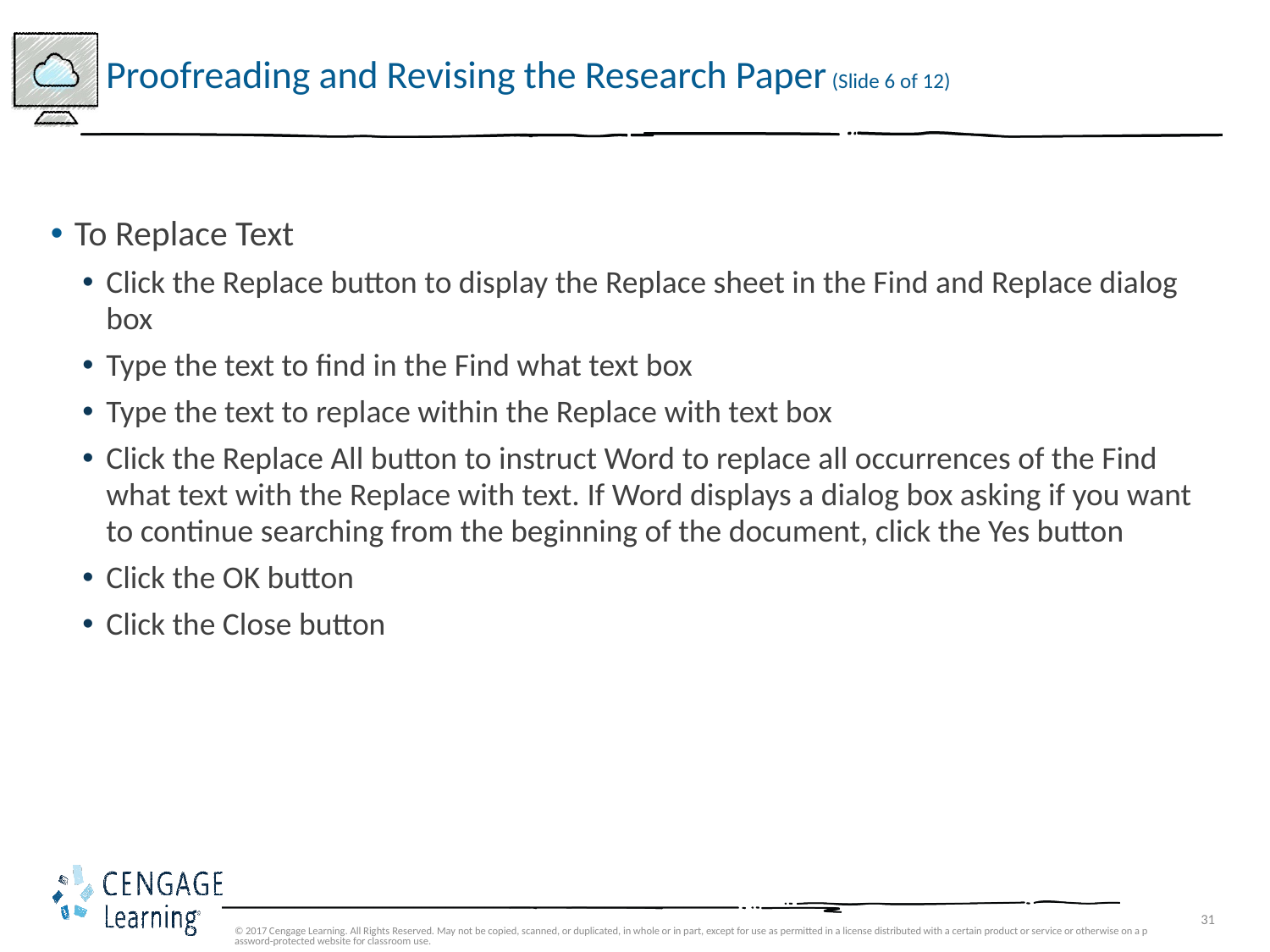

# Proofreading and Revising the Research Paper (Slide 6 of 12)
To Replace Text
Click the Replace button to display the Replace sheet in the Find and Replace dialog box
Type the text to find in the Find what text box
Type the text to replace within the Replace with text box
Click the Replace All button to instruct Word to replace all occurrences of the Find what text with the Replace with text. If Word displays a dialog box asking if you want to continue searching from the beginning of the document, click the Yes button
Click the OK button
Click the Close button
© 2017 Cengage Learning. All Rights Reserved. May not be copied, scanned, or duplicated, in whole or in part, except for use as permitted in a license distributed with a certain product or service or otherwise on a password-protected website for classroom use.